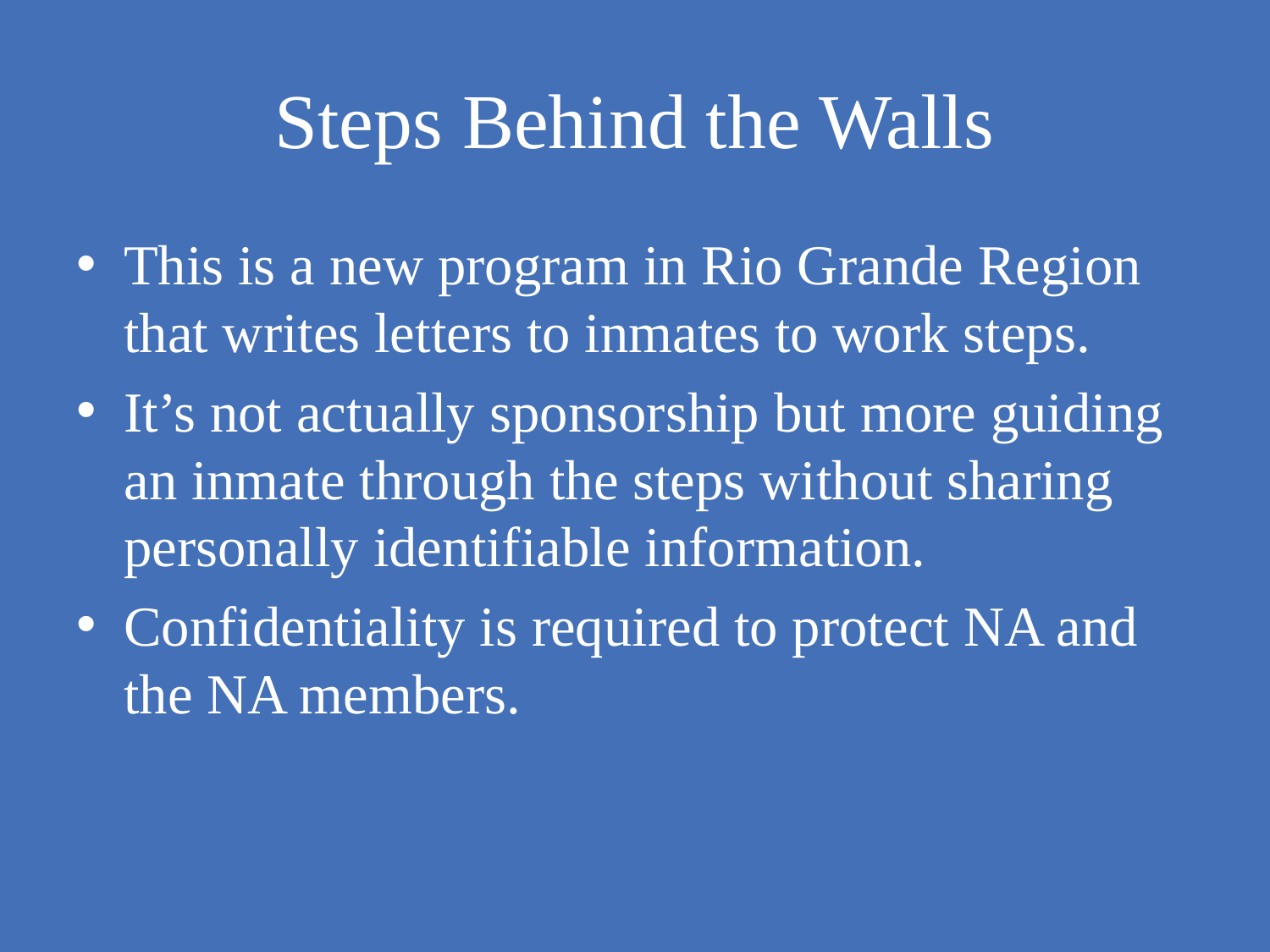

# Steps Behind the Walls
This is a new program in Rio Grande Region that writes letters to inmates to work steps.
It’s not actually sponsorship but more guiding an inmate through the steps without sharing personally identifiable information.
Confidentiality is required to protect NA and the NA members.